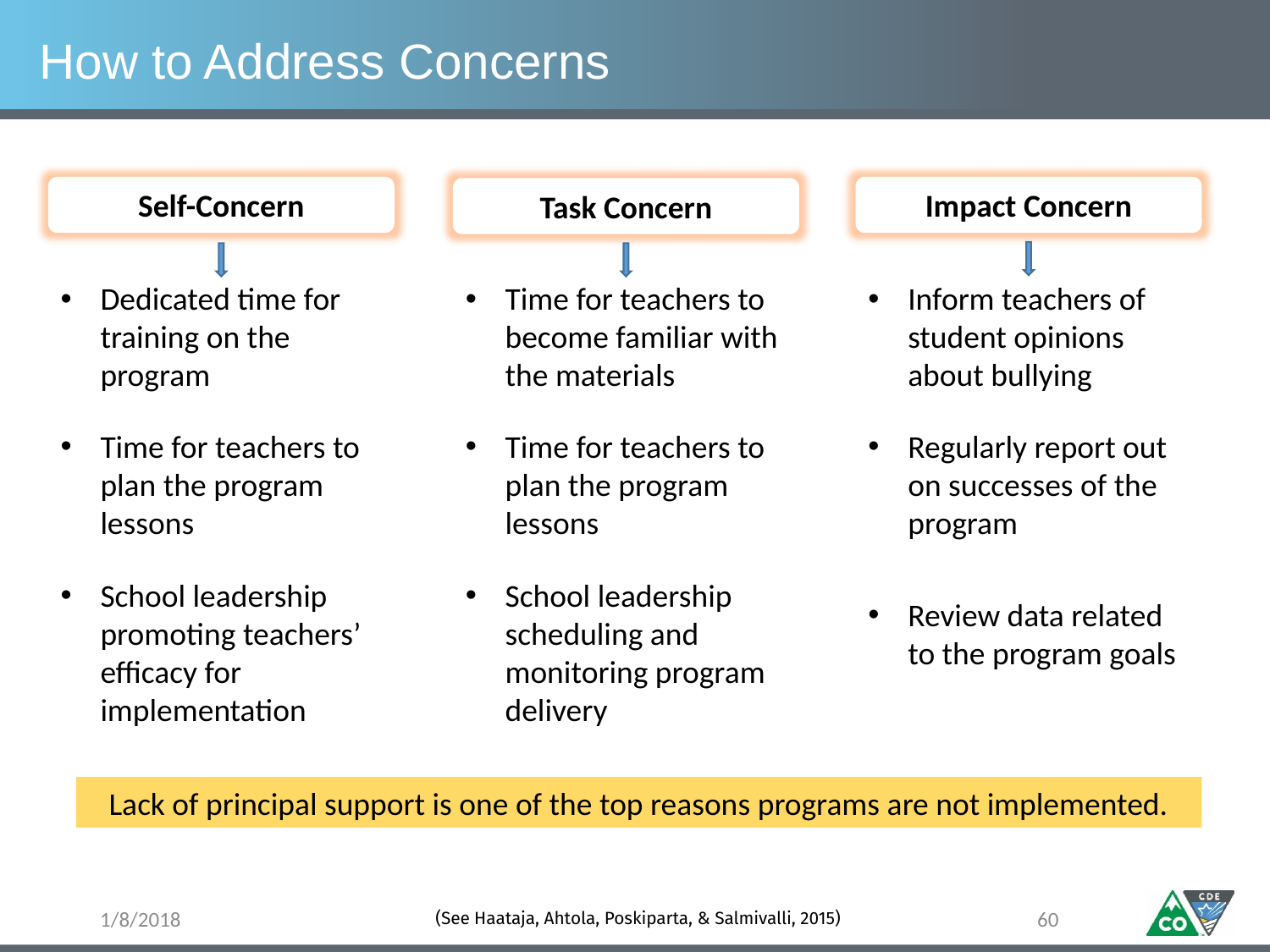

# How to Address Concerns
Impact Concern
Self-Concern
Task Concern

Dedicated time for training on the program
Time for teachers to plan the program lessons
School leadership promoting teachers’ efficacy for implementation
Time for teachers to become familiar with the materials
Time for teachers to plan the program lessons
School leadership scheduling and monitoring program delivery
Inform teachers of student opinions about bullying
Regularly report out on successes of the program
Review data related to the program goals
Lack of principal support is one of the top reasons programs are not implemented.
(See Haataja, Ahtola, Poskiparta, & Salmivalli, 2015)